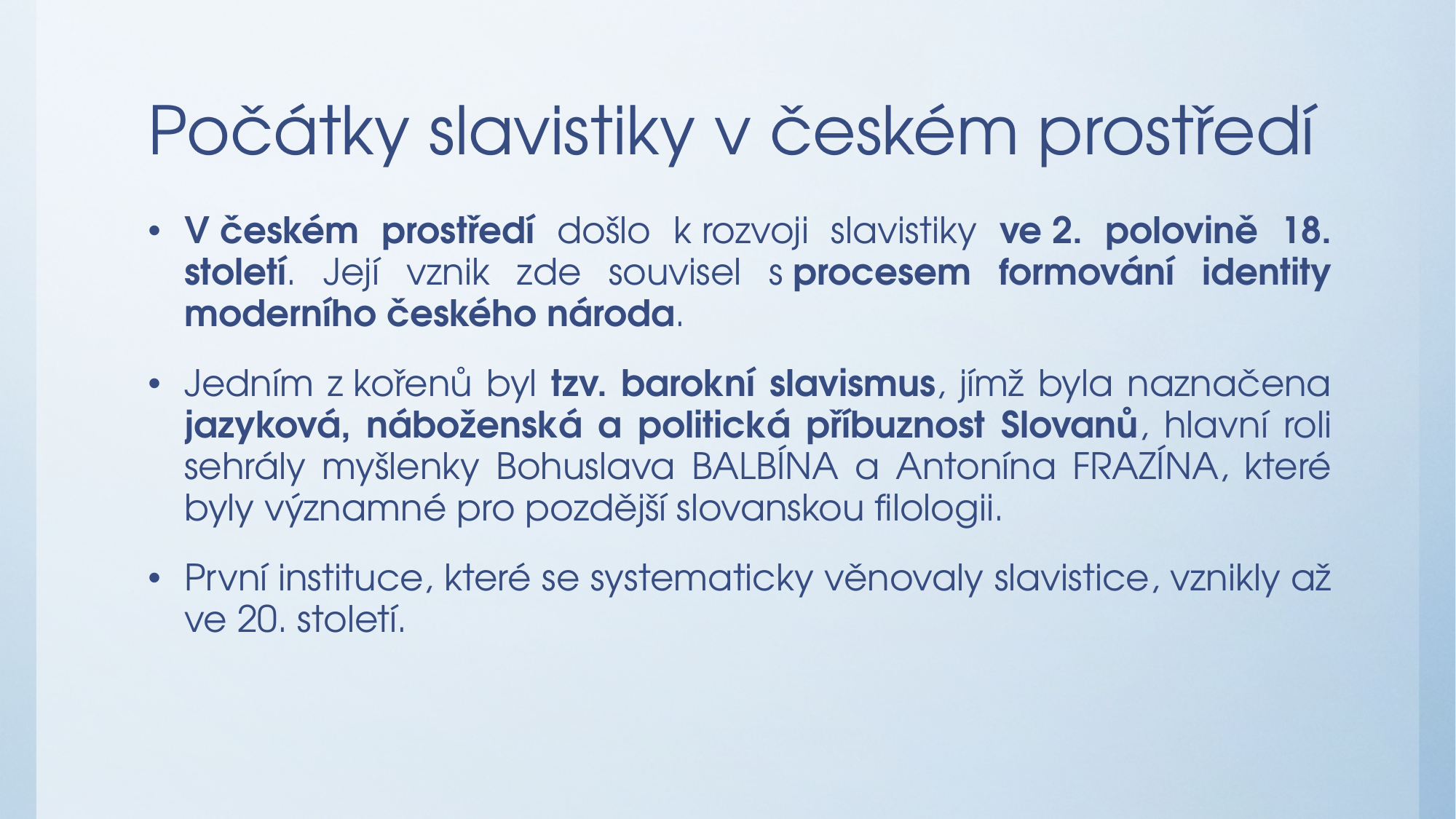

# Počátky slavistiky v českém prostředí
V českém prostředí došlo k rozvoji slavistiky ve 2. polovině 18. století. Její vznik zde souvisel s procesem formování identity moderního českého národa.
Jedním z kořenů byl tzv. barokní slavismus, jímž byla naznačena jazyková, náboženská a politická příbuznost Slovanů, hlavní roli sehrály myšlenky Bohuslava BALBÍNA a Antonína FRAZÍNA, které byly významné pro pozdější slovanskou filologii.
První instituce, které se systematicky věnovaly slavistice, vznikly až ve 20. století.